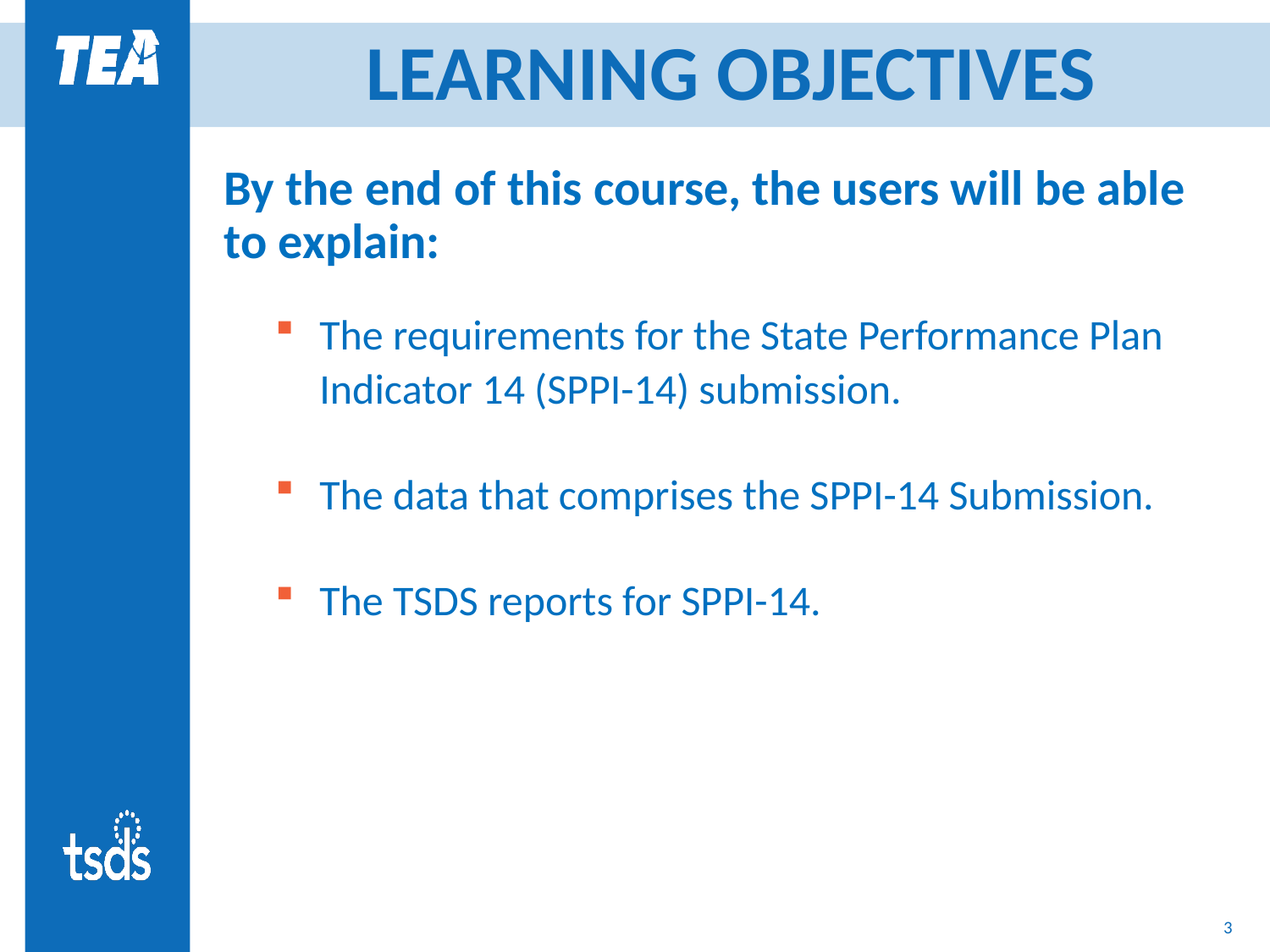

# LEARNING OBJECTIVES
By the end of this course, the users will be able to explain:

The requirements for the State Performance Plan Indicator 14 (SPPI-14) submission.

The data that comprises the SPPI-14 Submission.

The TSDS reports for SPPI-14.

3